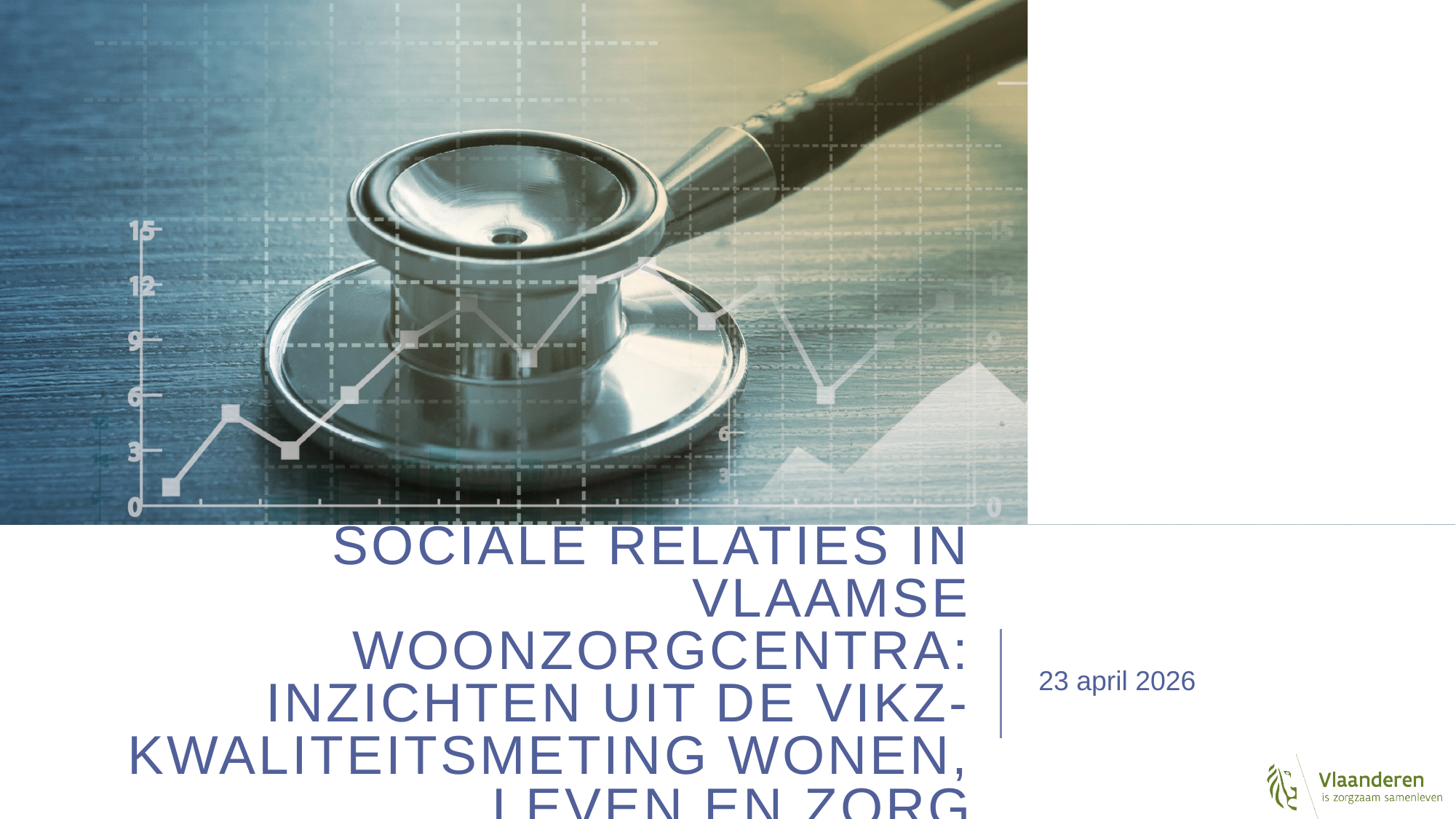

# Sociale relaties in Vlaamse woonzorgcentra: inzichten uit de VIKZ-kwaliteitsmeting Wonen, Leven en Zorg
23 april 2026